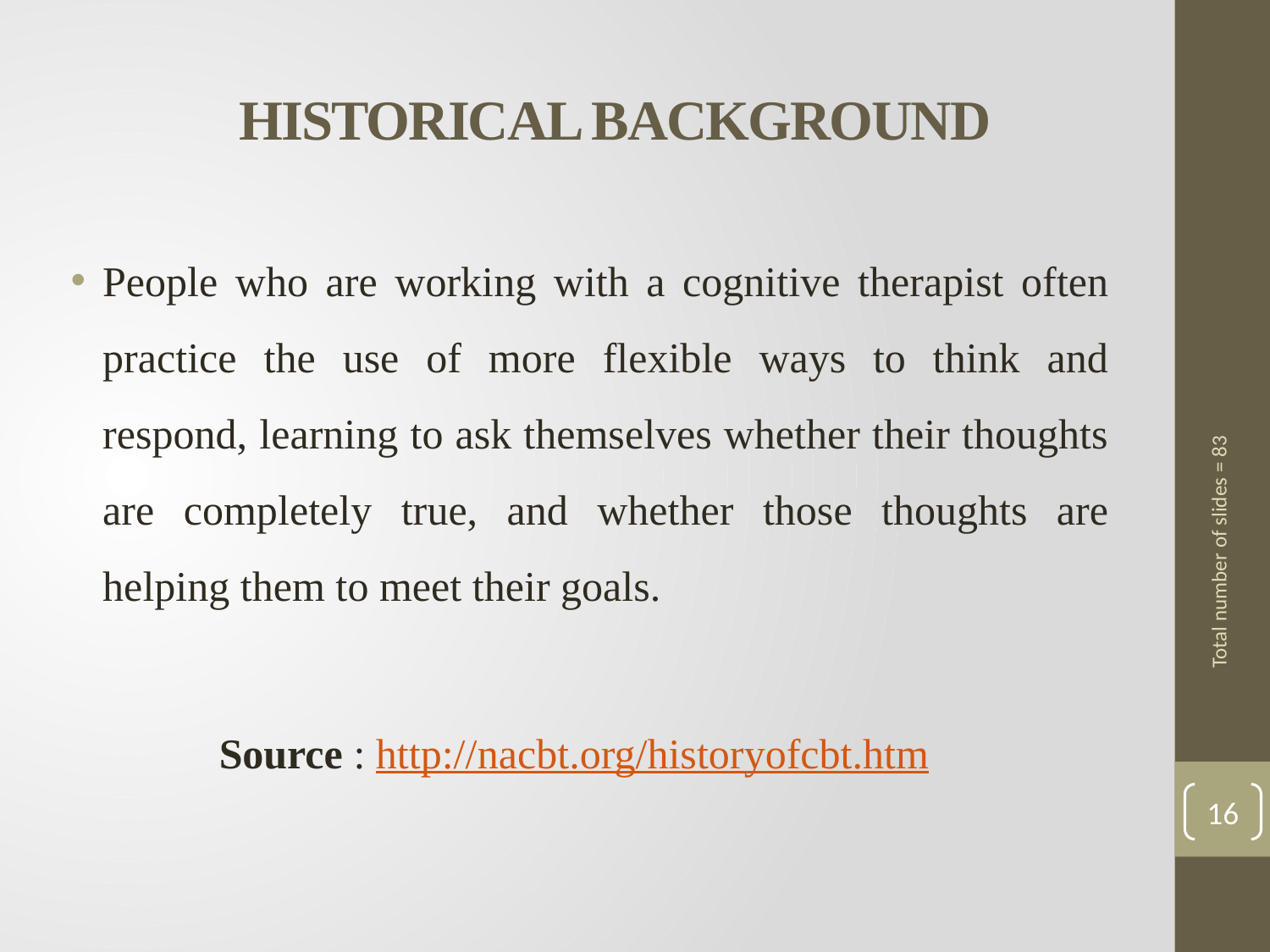

# HISTORICAL BACKGROUND
People who are working with a cognitive therapist often practice the use of more flexible ways to think and respond, learning to ask themselves whether their thoughts are completely true, and whether those thoughts are helping them to meet their goals.

              Source : http://nacbt.org/historyofcbt.htm

Total number of slides = 83
16